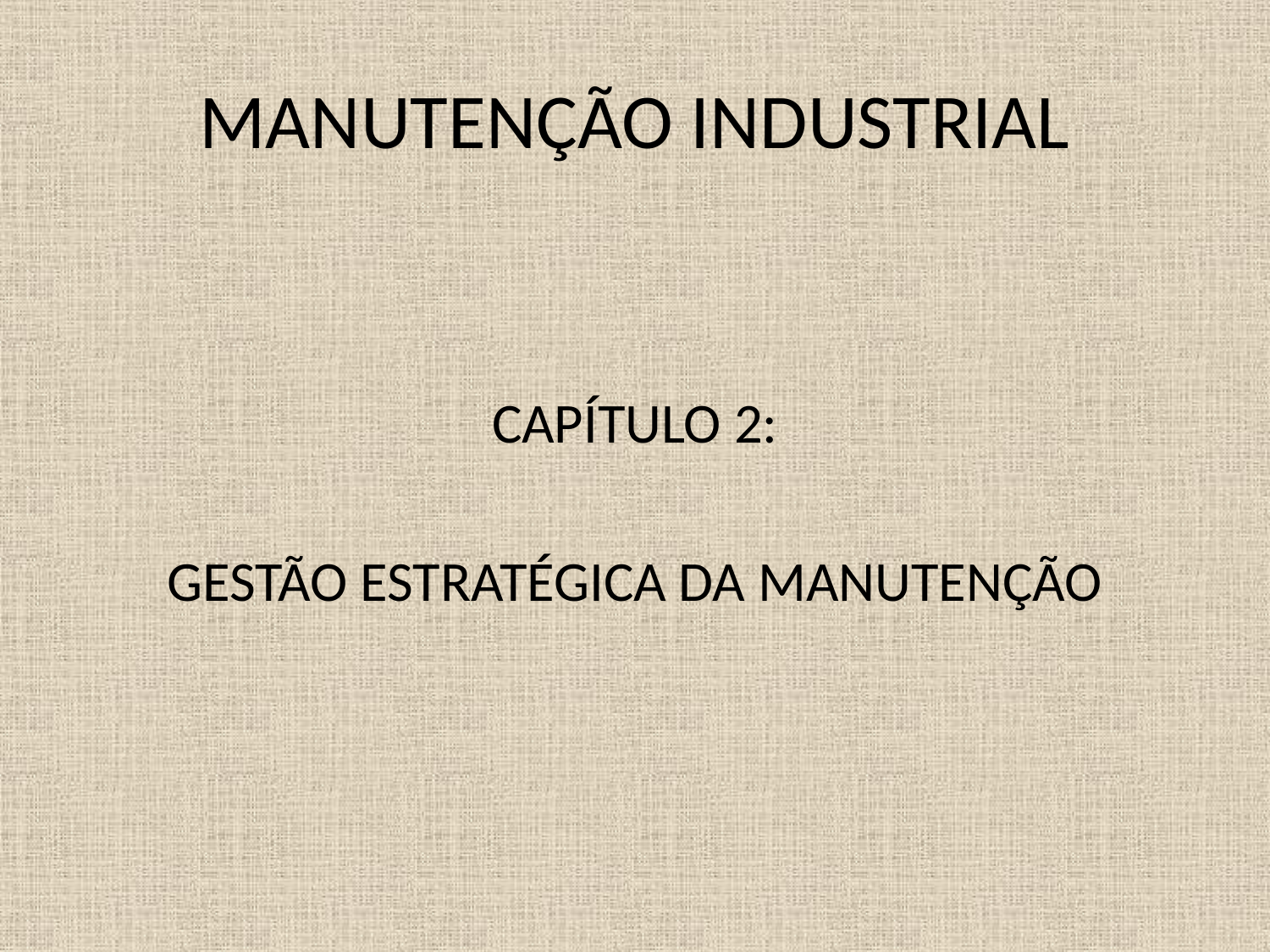

# MANUTENÇÃO INDUSTRIAL

CAPÍTULO 2:

GESTÃO ESTRATÉGICA DA MANUTENÇÃO